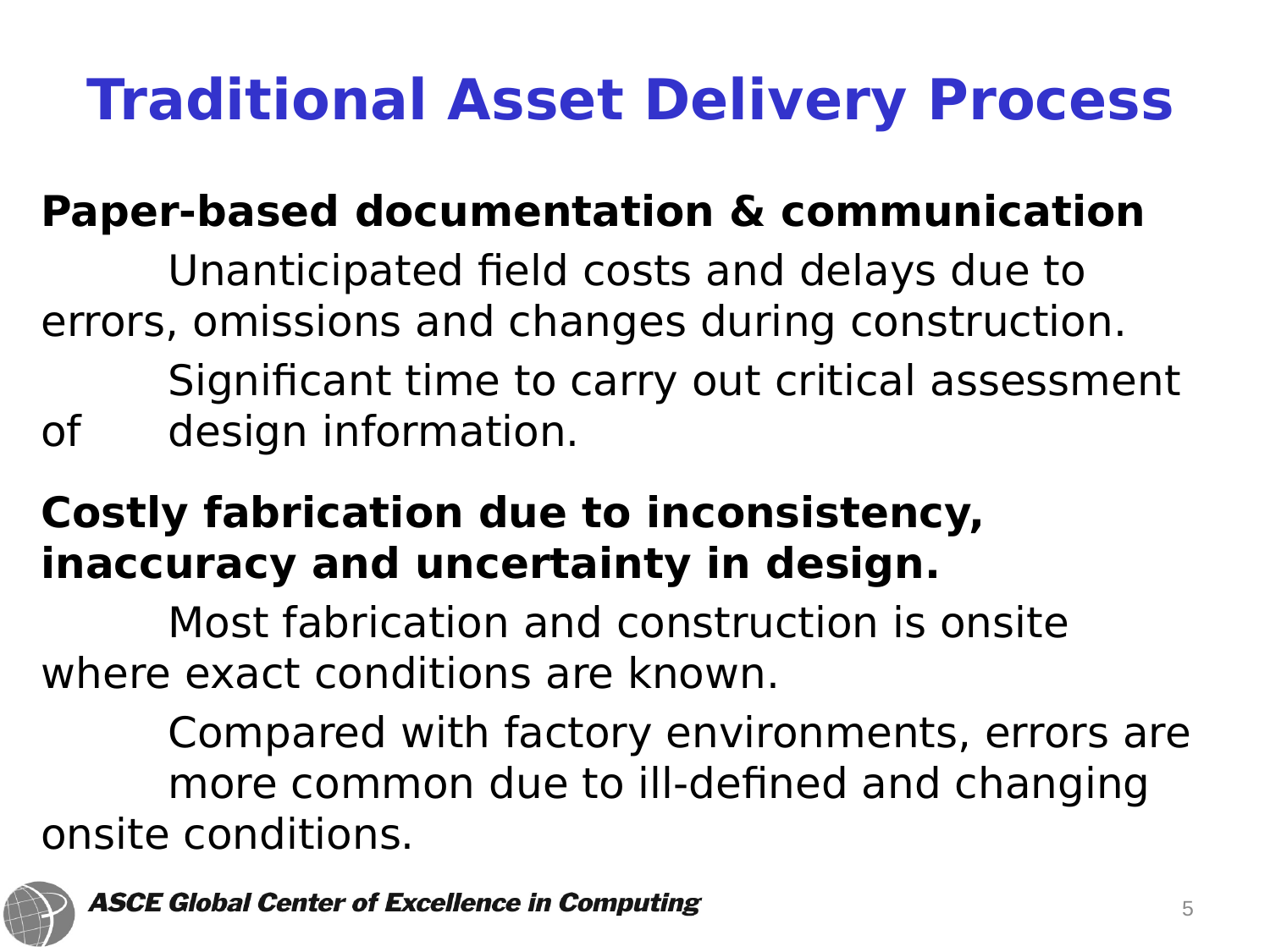

# Traditional Asset Delivery Process
	Paper-based documentation & communication
		Unanticipated field costs and delays due to 	errors, omissions and changes during construction.
		Significant time to carry out critical assessment of 	design information.

	Costly fabrication due to inconsistency, inaccuracy and uncertainty in design.
		Most fabrication and construction is onsite 	where exact conditions are known.
		Compared with factory environments, errors are 	more common due to ill-defined and changing 	onsite conditions.
5